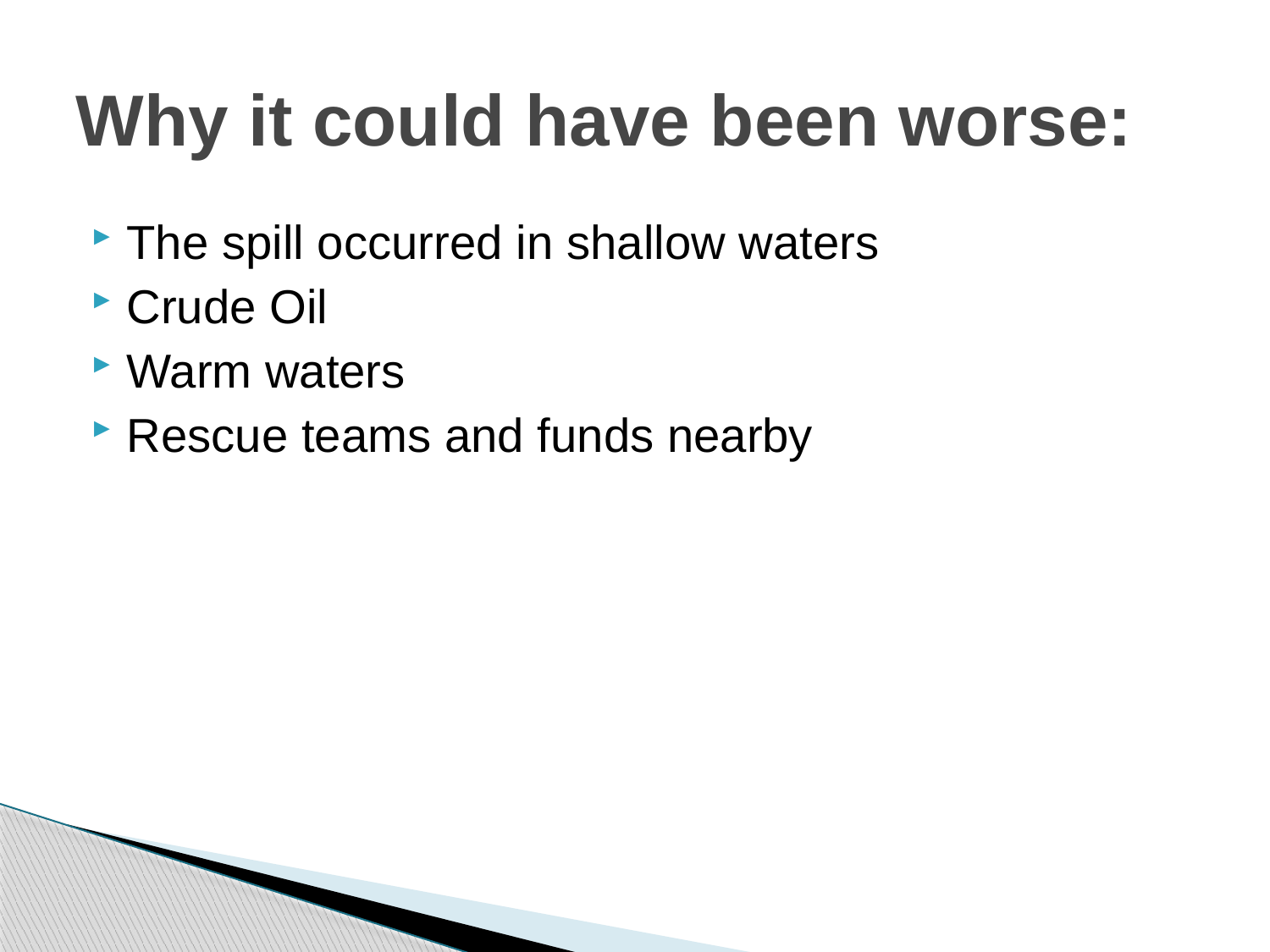

# Why it could have been worse:
The spill occurred in shallow waters
Crude Oil
Warm waters
Rescue teams and funds nearby